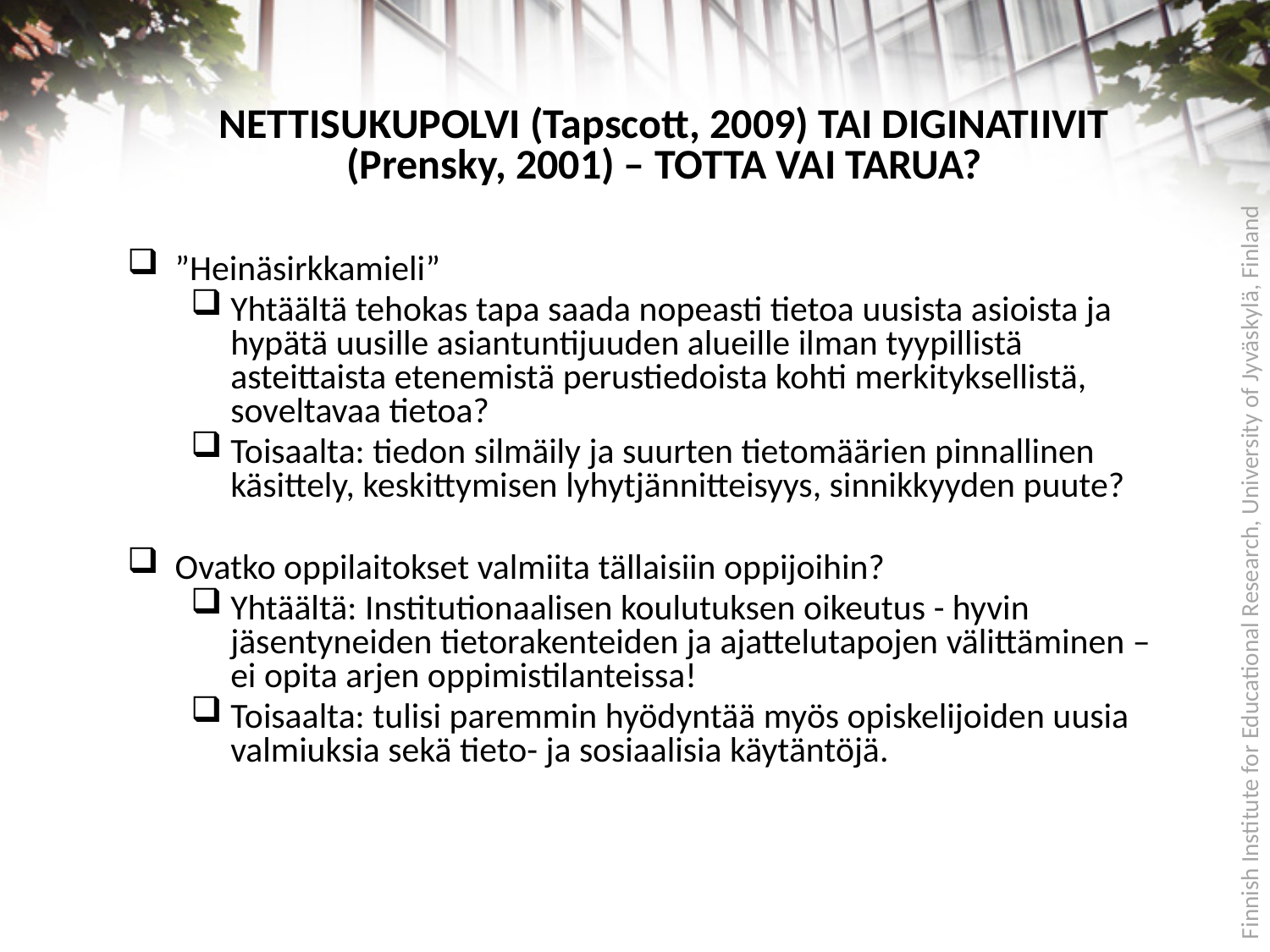

NETTISUKUPOLVI (Tapscott, 2009) TAI DIGINATIIVIT (Prensky, 2001) – TOTTA VAI TARUA?

”Heinäsirkkamieli”
Yhtäältä tehokas tapa saada nopeasti tietoa uusista asioista ja hypätä uusille asiantuntijuuden alueille ilman tyypillistä asteittaista etenemistä perustiedoista kohti merkityksellistä, soveltavaa tietoa?
Toisaalta: tiedon silmäily ja suurten tietomäärien pinnallinen käsittely, keskittymisen lyhytjännitteisyys, sinnikkyyden puute?

Ovatko oppilaitokset valmiita tällaisiin oppijoihin?
Yhtäältä: Institutionaalisen koulutuksen oikeutus - hyvin jäsentyneiden tietorakenteiden ja ajattelutapojen välittäminen – ei opita arjen oppimistilanteissa!
Toisaalta: tulisi paremmin hyödyntää myös opiskelijoiden uusia valmiuksia sekä tieto- ja sosiaalisia käytäntöjä.